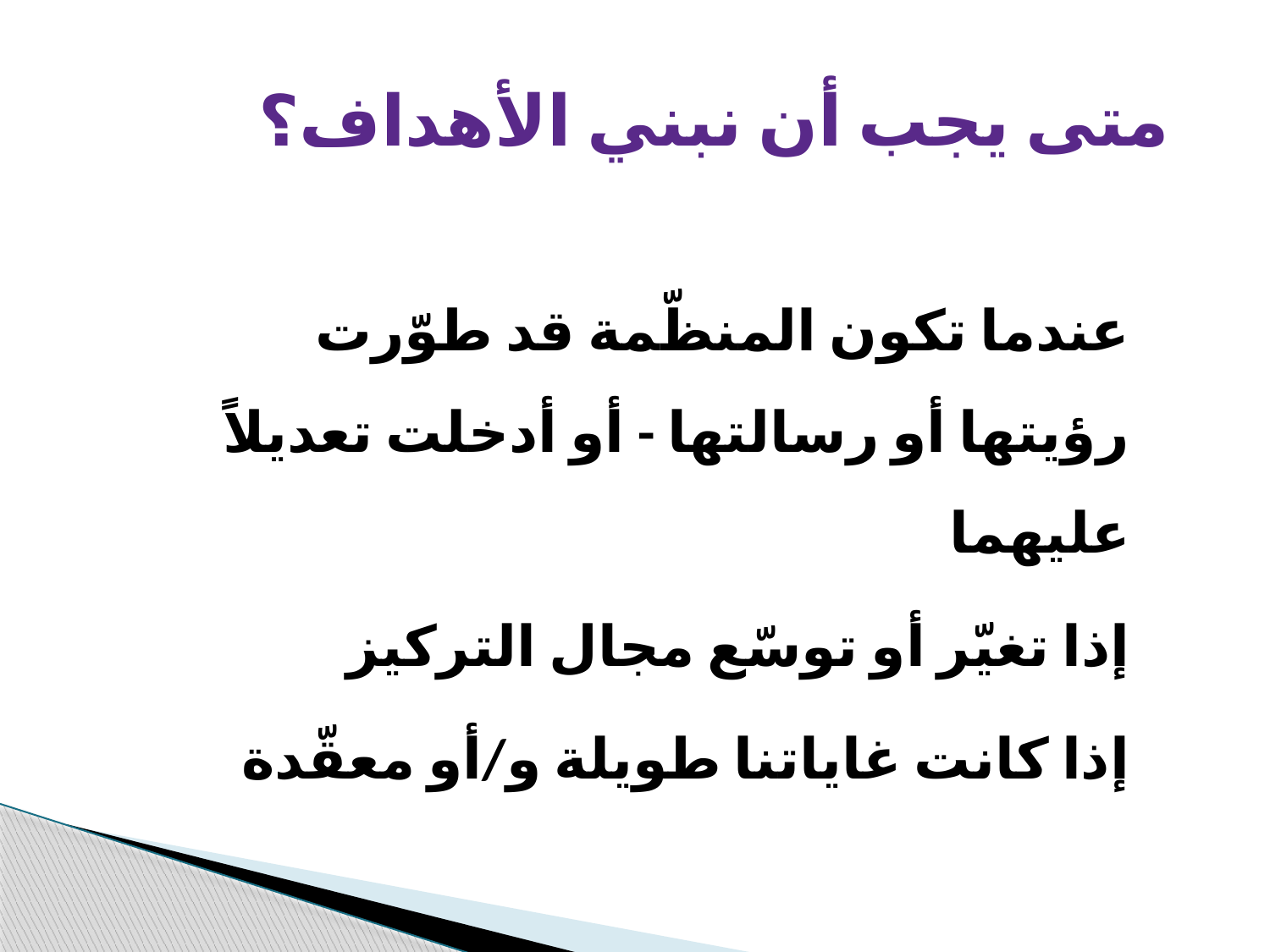

متى يجب أن نبني الأهداف؟
عندما تكون المنظّمة قد طوّرت رؤيتها أو رسالتها - أو أدخلت تعديلاً عليهما
إذا تغيّر أو توسّع مجال التركيز
إذا كانت غاياتنا طويلة و/أو معقّدة